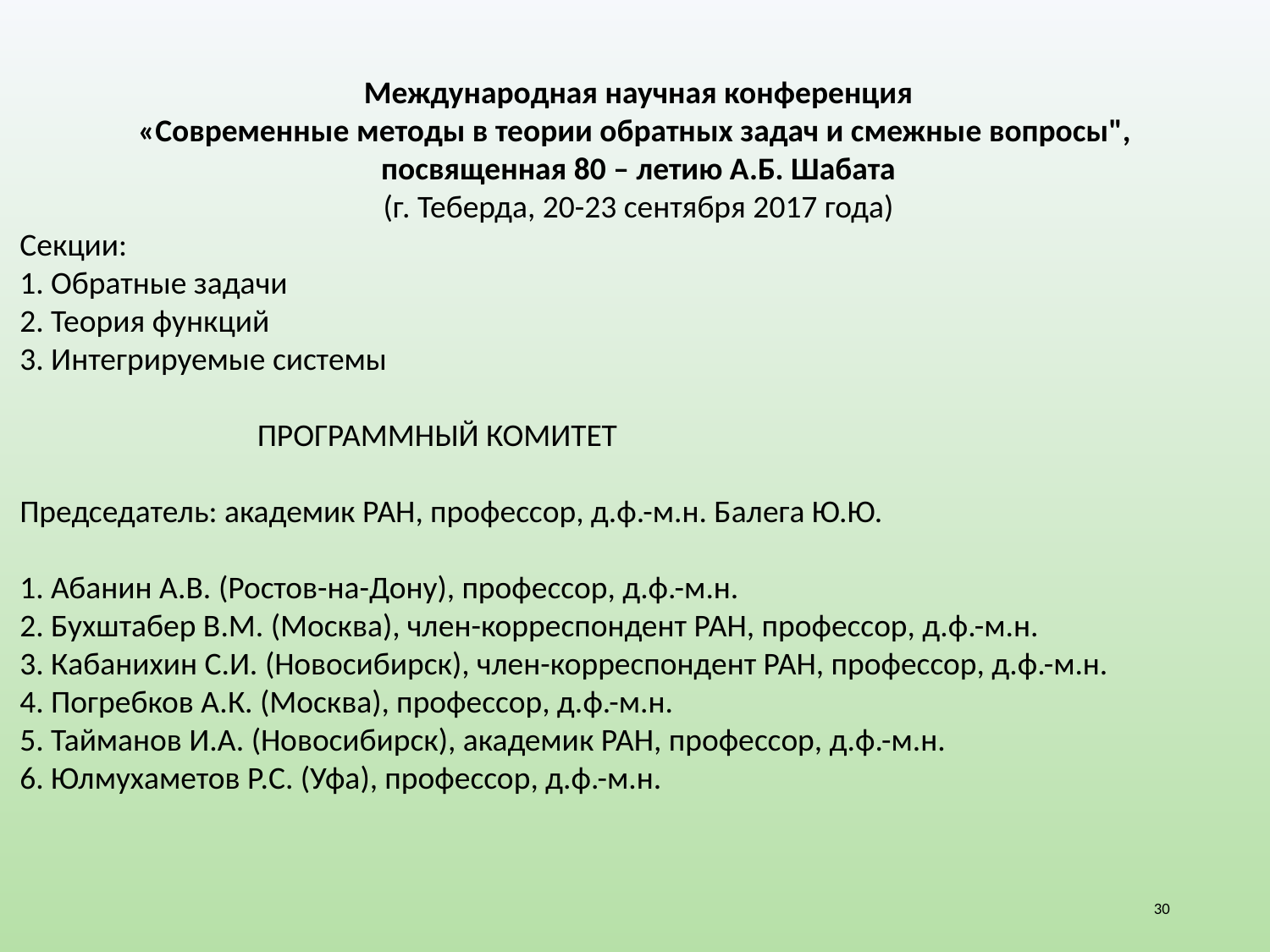

Международная научная конференция
«Современные методы в теории обратных задач и смежные вопросы",
посвященная 80 – летию А.Б. Шабата
(г. Теберда, 20-23 сентября 2017 года)
Секции:
1. Обратные задачи
2. Теория функций
3. Интегрируемые системы

                                 ПРОГРАММНЫЙ КОМИТЕТ

Председатель: академик РАН, профессор, д.ф.-м.н. Балега Ю.Ю.

1. Абанин А.В. (Ростов-на-Дону), профессор, д.ф.-м.н.
2. Бухштабер В.М. (Москва), член-корреспондент РАН, профессор, д.ф.-м.н.
3. Кабанихин С.И. (Новосибирск), член-корреспондент РАН, профессор, д.ф.-м.н.
4. Погребков А.К. (Москва), профессор, д.ф.-м.н.
5. Тайманов И.А. (Новосибирск), академик РАН, профессор, д.ф.-м.н.
6. Юлмухаметов Р.С. (Уфа), профессор, д.ф.-м.н.
30